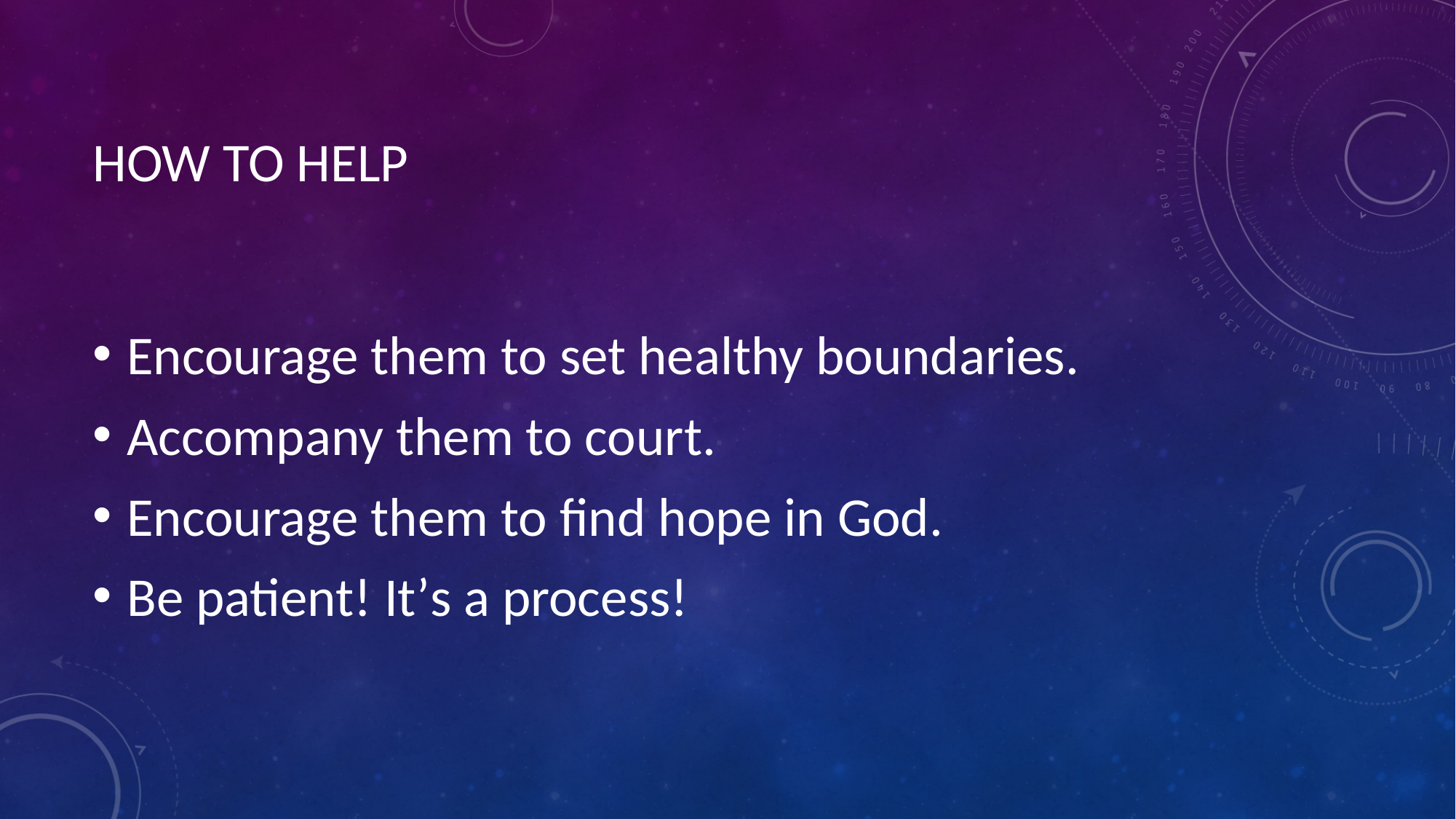

# How to help
Encourage them to set healthy boundaries.
Accompany them to court.
Encourage them to find hope in God.
Be patient! It’s a process!